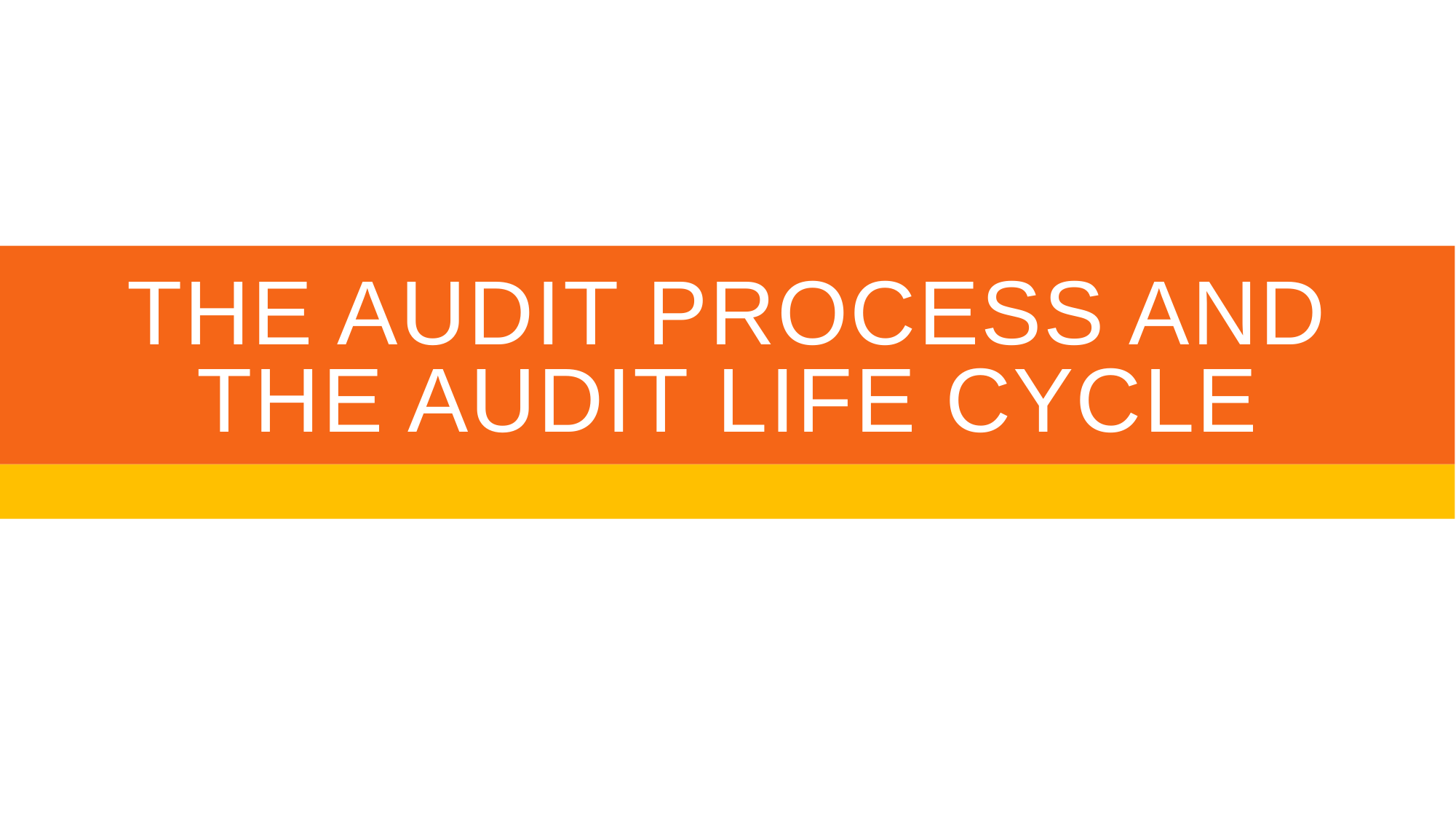

# The audit process and the audit life cycle